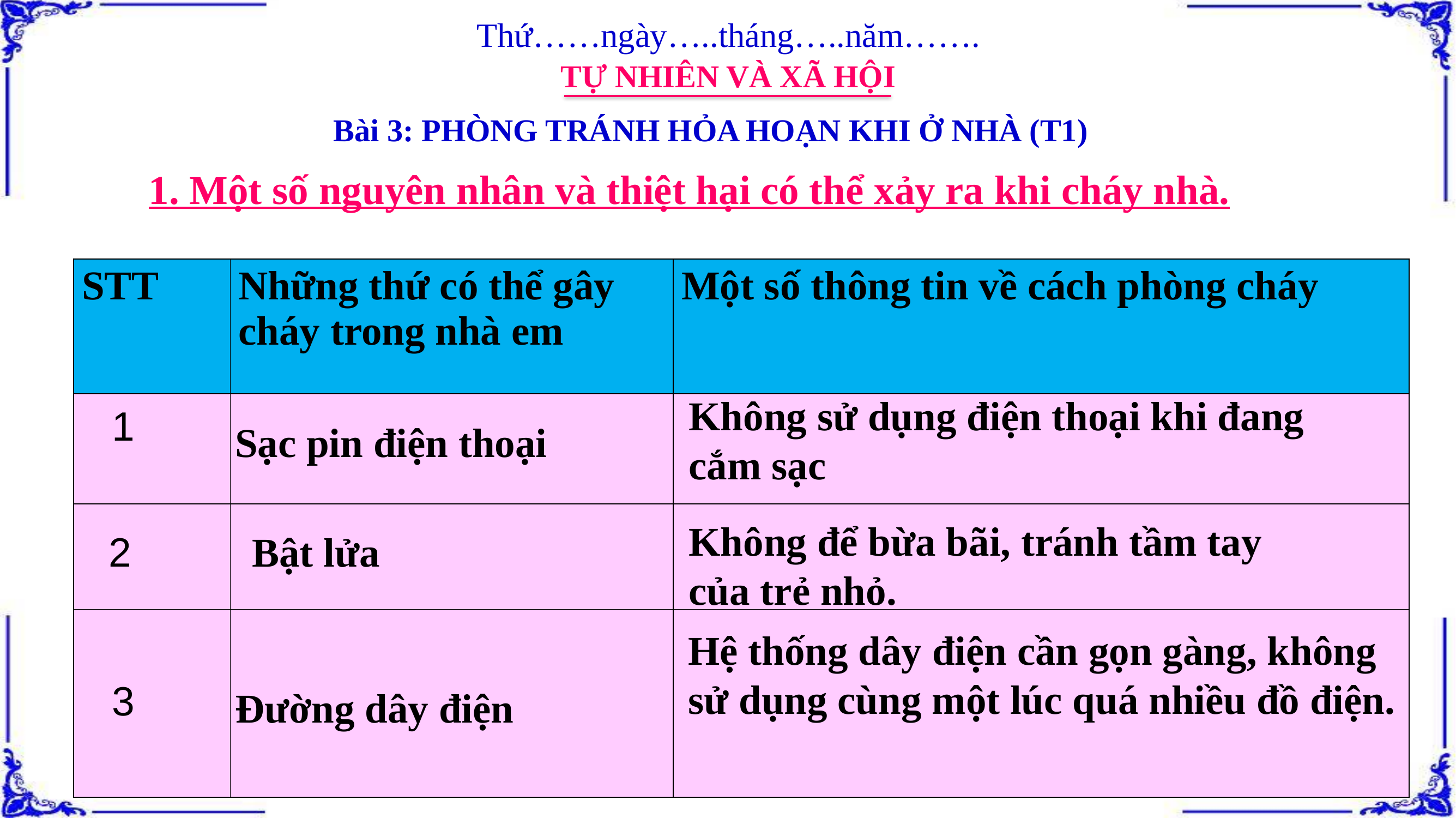

Thứ……ngày…..tháng…..năm…….
TỰ NHIÊN VÀ XÃ HỘI
Bài 3: PHÒNG TRÁNH HỎA HOẠN KHI Ở NHÀ (T1)
1. Một số nguyên nhân và thiệt hại có thể xảy ra khi cháy nhà.
| STT | Những thứ có thể gây cháy trong nhà em | Một số thông tin về cách phòng cháy |
| --- | --- | --- |
|  |  |  |
|  |  |  |
|  |  |  |
Không sử dụng điện thoại khi đang cắm sạc
1
Sạc pin điện thoại
Không để bừa bãi, tránh tầm tay của trẻ nhỏ.
Bật lửa
2
Hệ thống dây điện cần gọn gàng, không sử dụng cùng một lúc quá nhiều đồ điện.
3
Đường dây điện